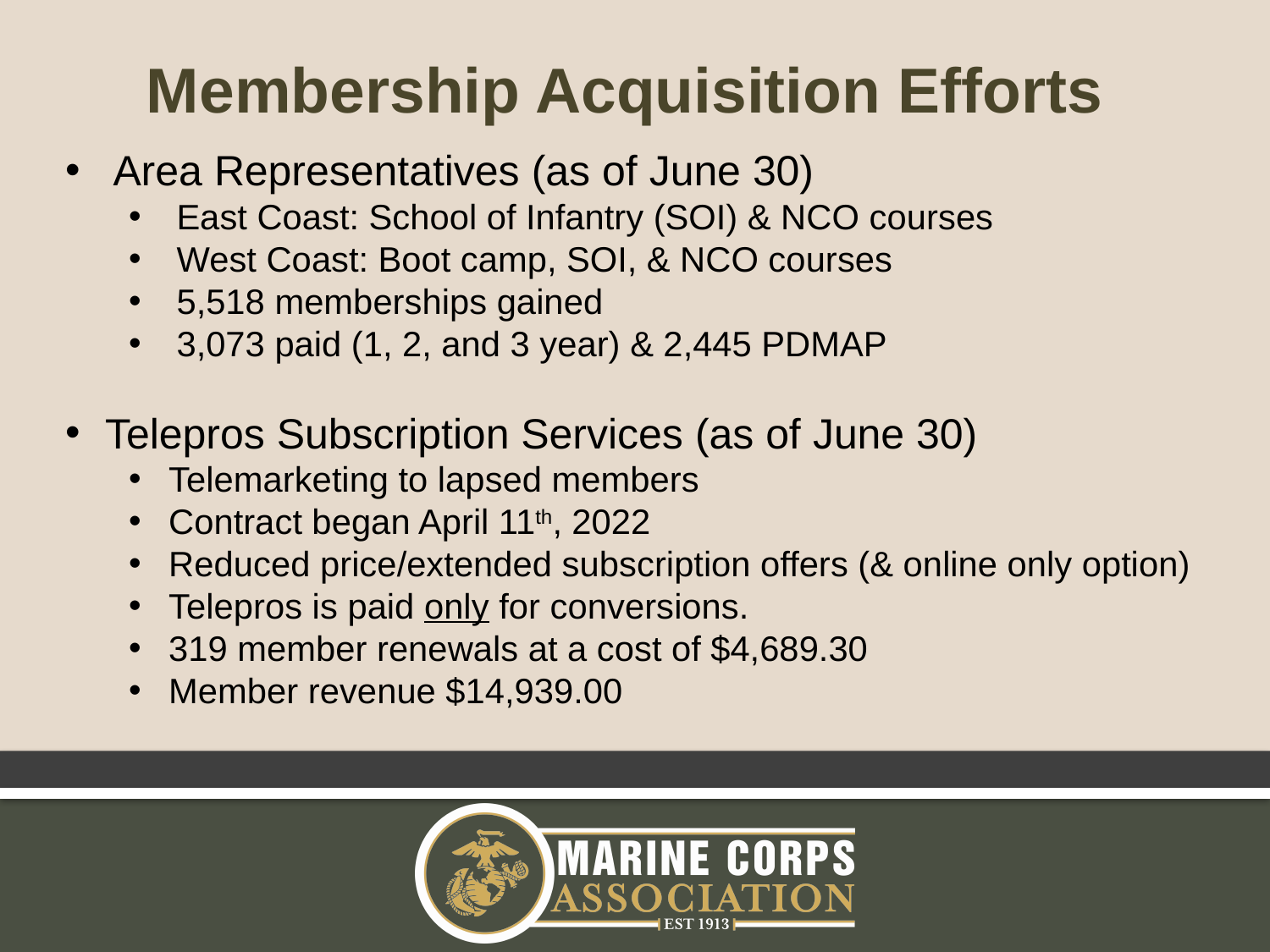

Membership Acquisition Efforts
Area Representatives (as of June 30)
East Coast: School of Infantry (SOI) & NCO courses
West Coast: Boot camp, SOI, & NCO courses
5,518 memberships gained
3,073 paid (1, 2, and 3 year) & 2,445 PDMAP

Telepros Subscription Services (as of June 30)
Telemarketing to lapsed members
Contract began April 11th, 2022
Reduced price/extended subscription offers (& online only option)
Telepros is paid only for conversions.
319 member renewals at a cost of $4,689.30
Member revenue $14,939.00